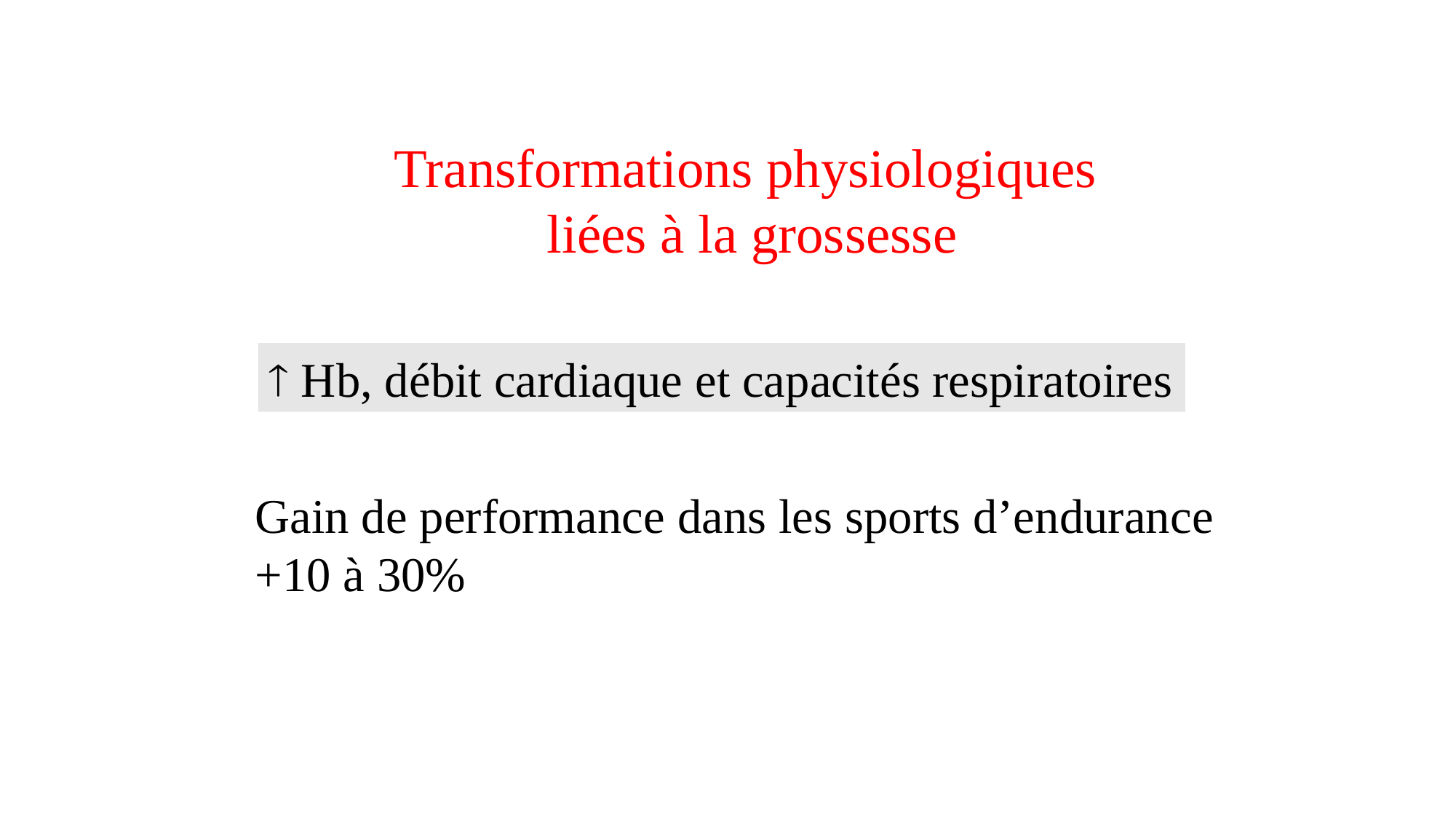

Transformations physiologiques
 liées à la grossesse
↑ Hb, débit cardiaque et capacités respiratoires
Gain de performance dans les sports d’endurance
+10 à 30%